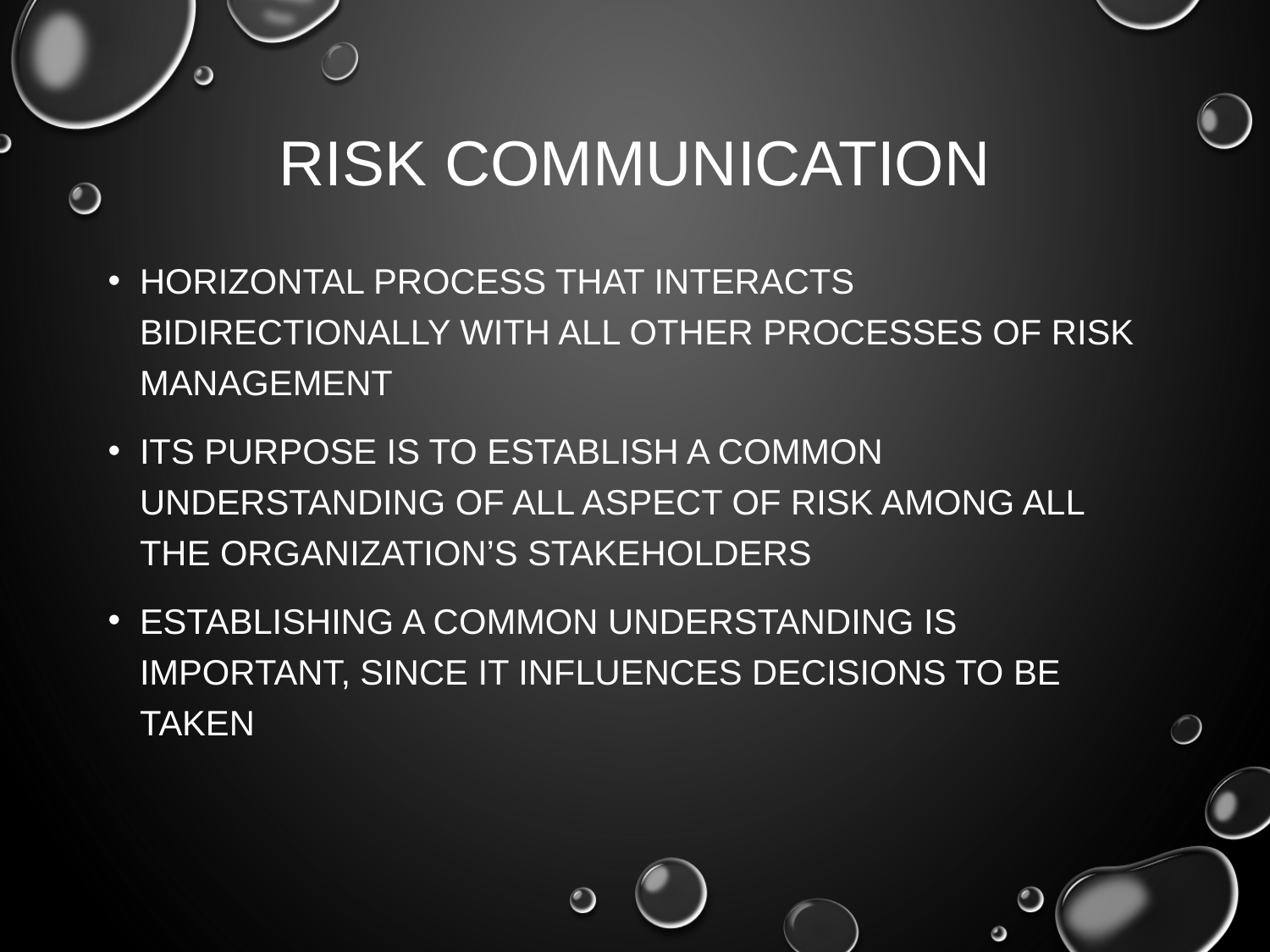

# Risk Communication
horizontal process that interacts bidirectionally with all other processes of risk management
Its purpose is to establish a common understanding of all aspect of risk among all the organization’s stakeholders
Establishing a common understanding is important, since it influences decisions to be taken